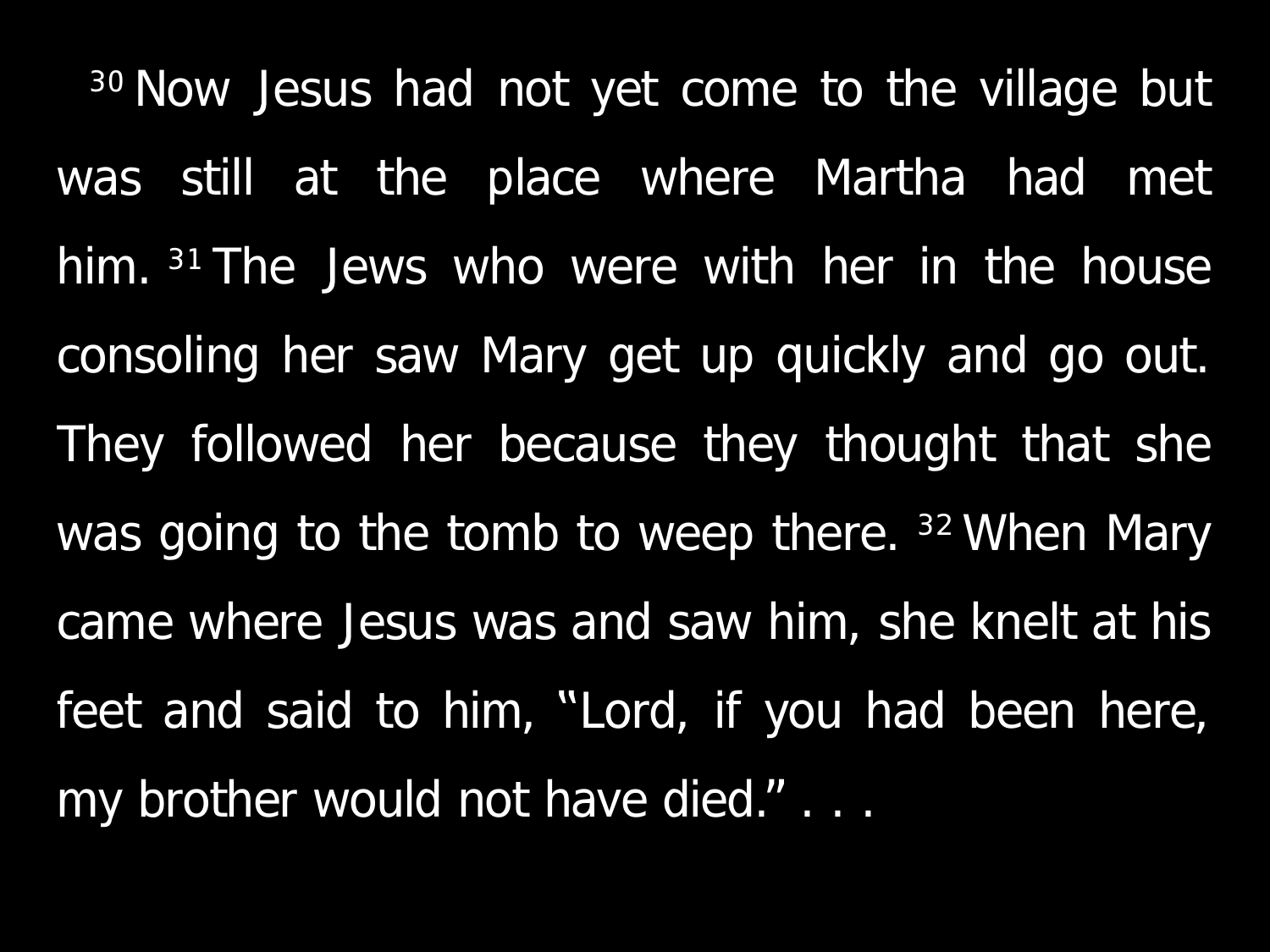

30 Now Jesus had not yet come to the village but was still at the place where Martha had met him. 31 The Jews who were with her in the house consoling her saw Mary get up quickly and go out. They followed her because they thought that she was going to the tomb to weep there. 32 When Mary came where Jesus was and saw him, she knelt at his feet and said to him, “Lord, if you had been here, my brother would not have died.” . . .